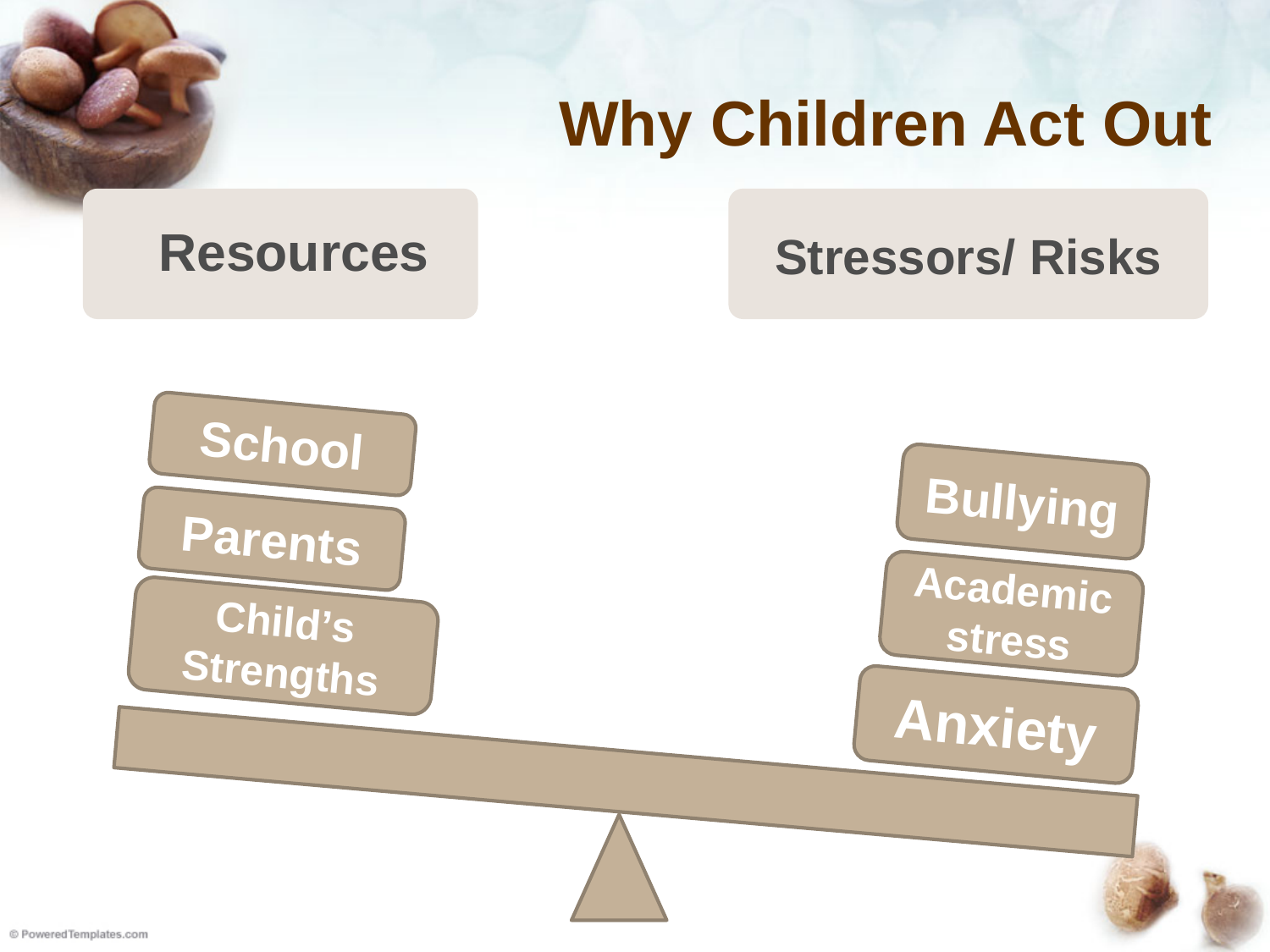

# Why Children Act Out

Resources

Stressors/ Risks
School
Bullying
Parents
Academic stress
Child’s Strengths
Anxiety